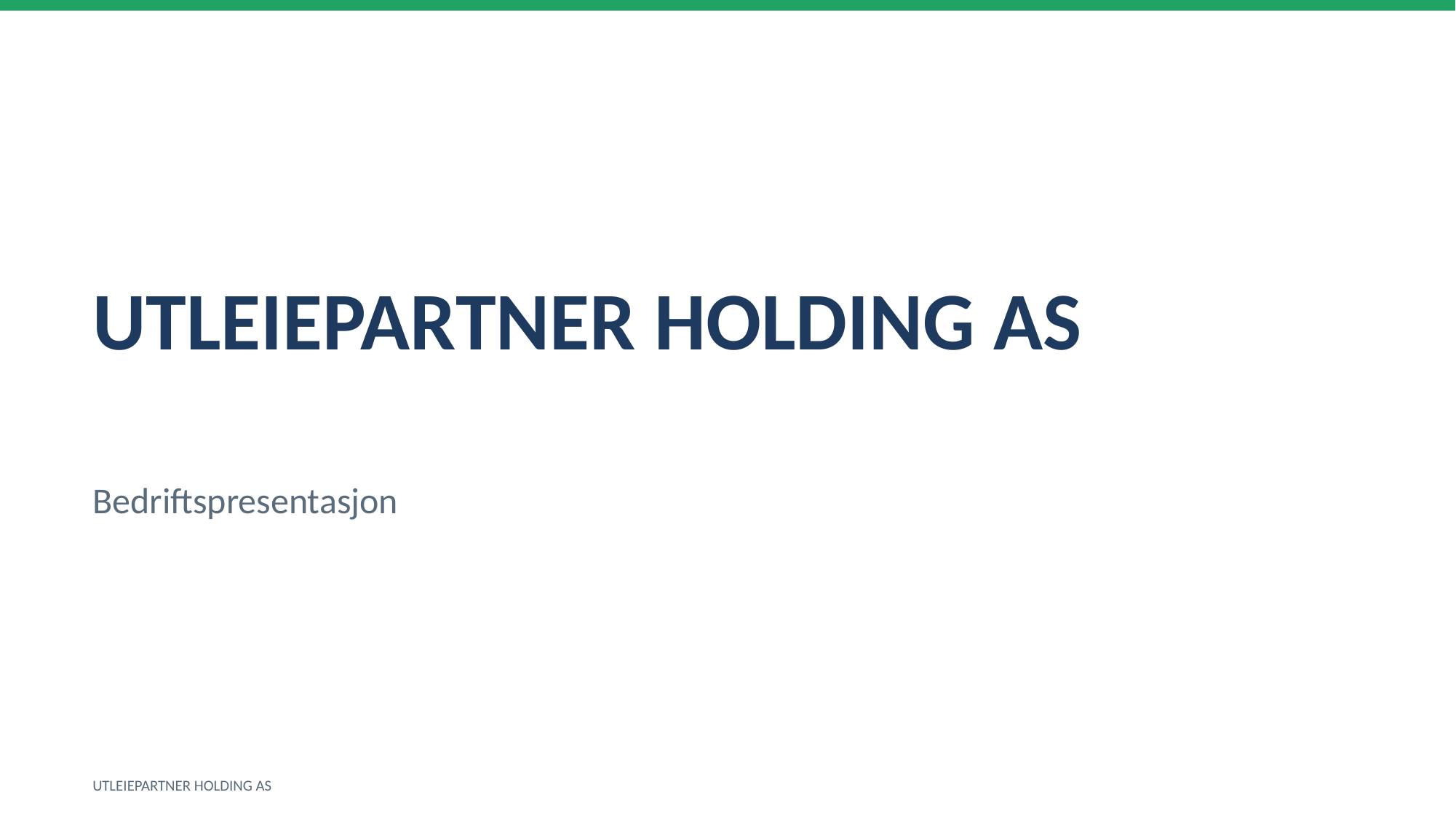

UTLEIEPARTNER HOLDING AS
Bedriftspresentasjon
UTLEIEPARTNER HOLDING AS